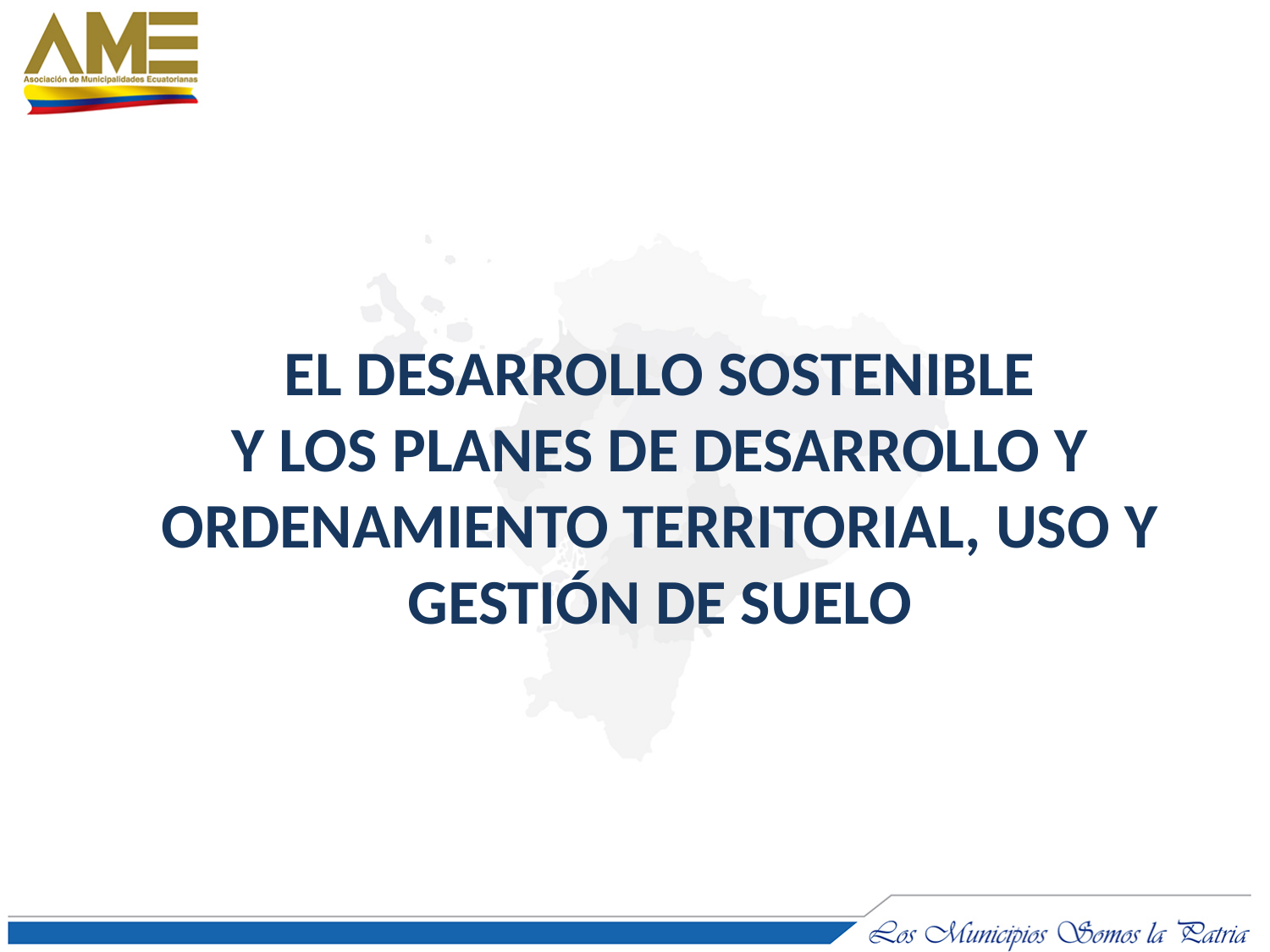

EL DESARROLLO SOSTENIBLE
Y LOS PLANES DE DESARROLLO Y ORDENAMIENTO TERRITORIAL, USO Y GESTIÓN DE SUELO